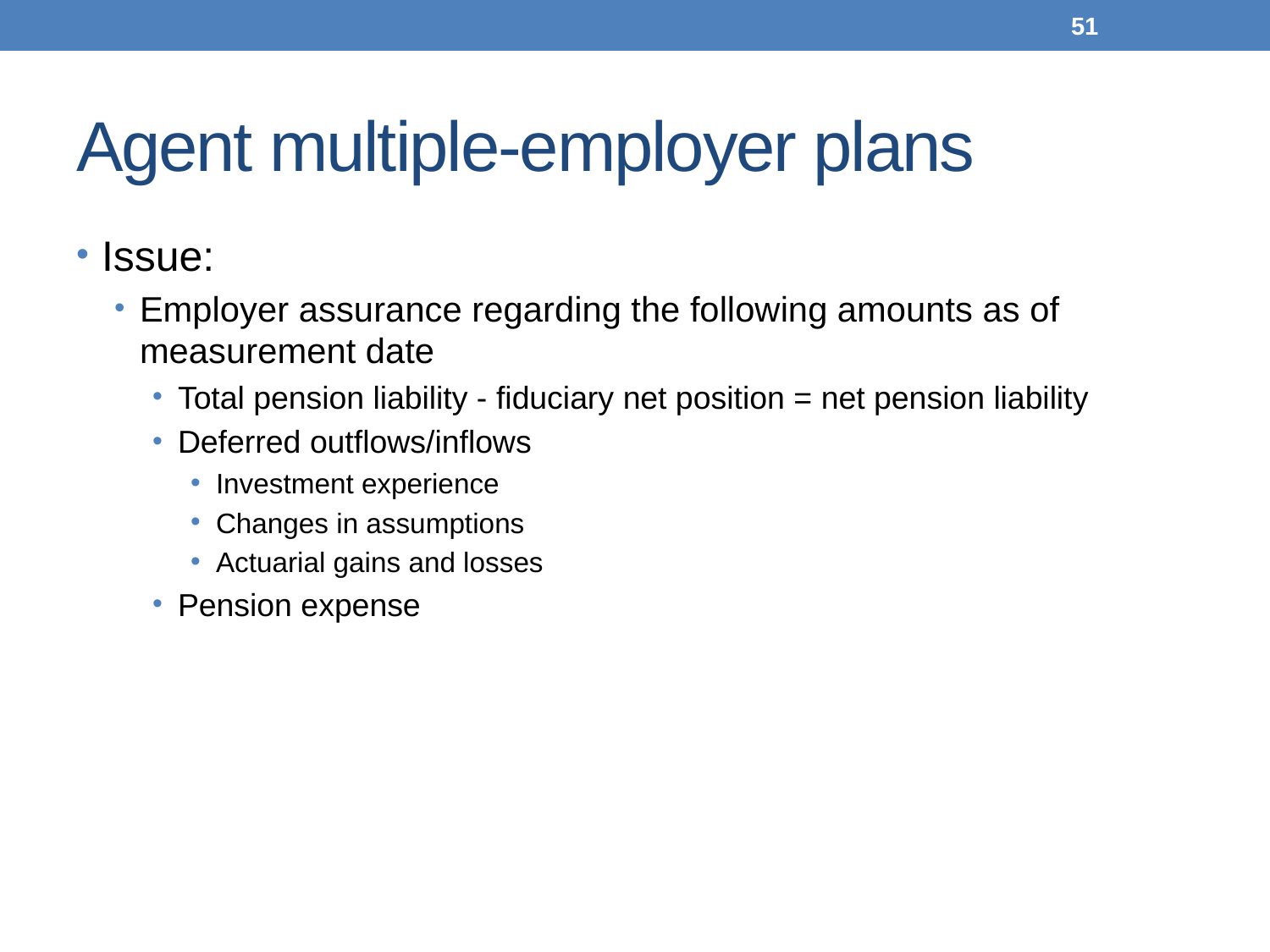

51
# Agent multiple-employer plans
Issue:
Employer assurance regarding the following amounts as of measurement date
Total pension liability - fiduciary net position = net pension liability
Deferred outflows/inflows
Investment experience
Changes in assumptions
Actuarial gains and losses
Pension expense